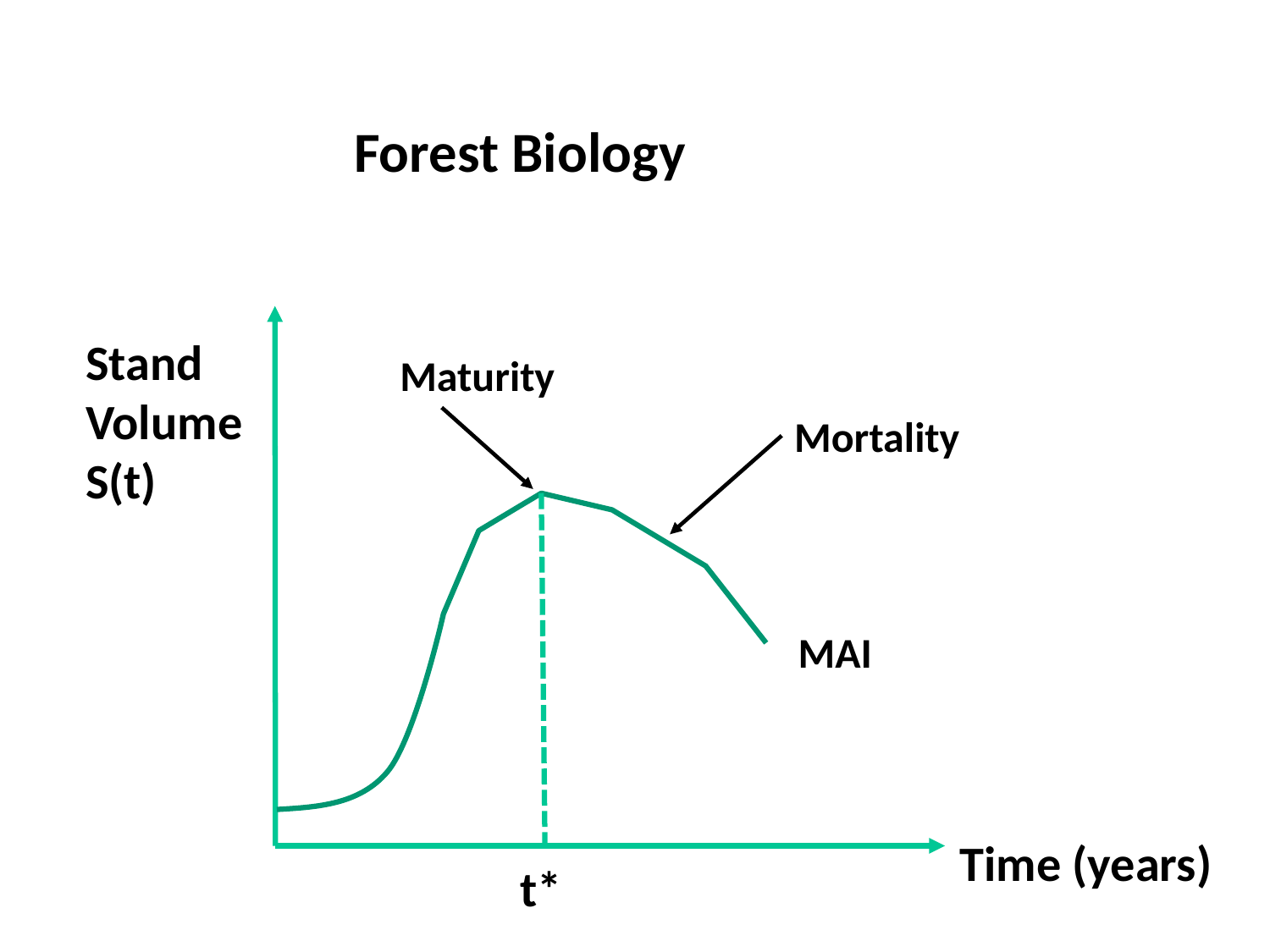

Forest Biology
Stand
Volume
S(t)
Maturity
Mortality

MAI
Time (years)
t*